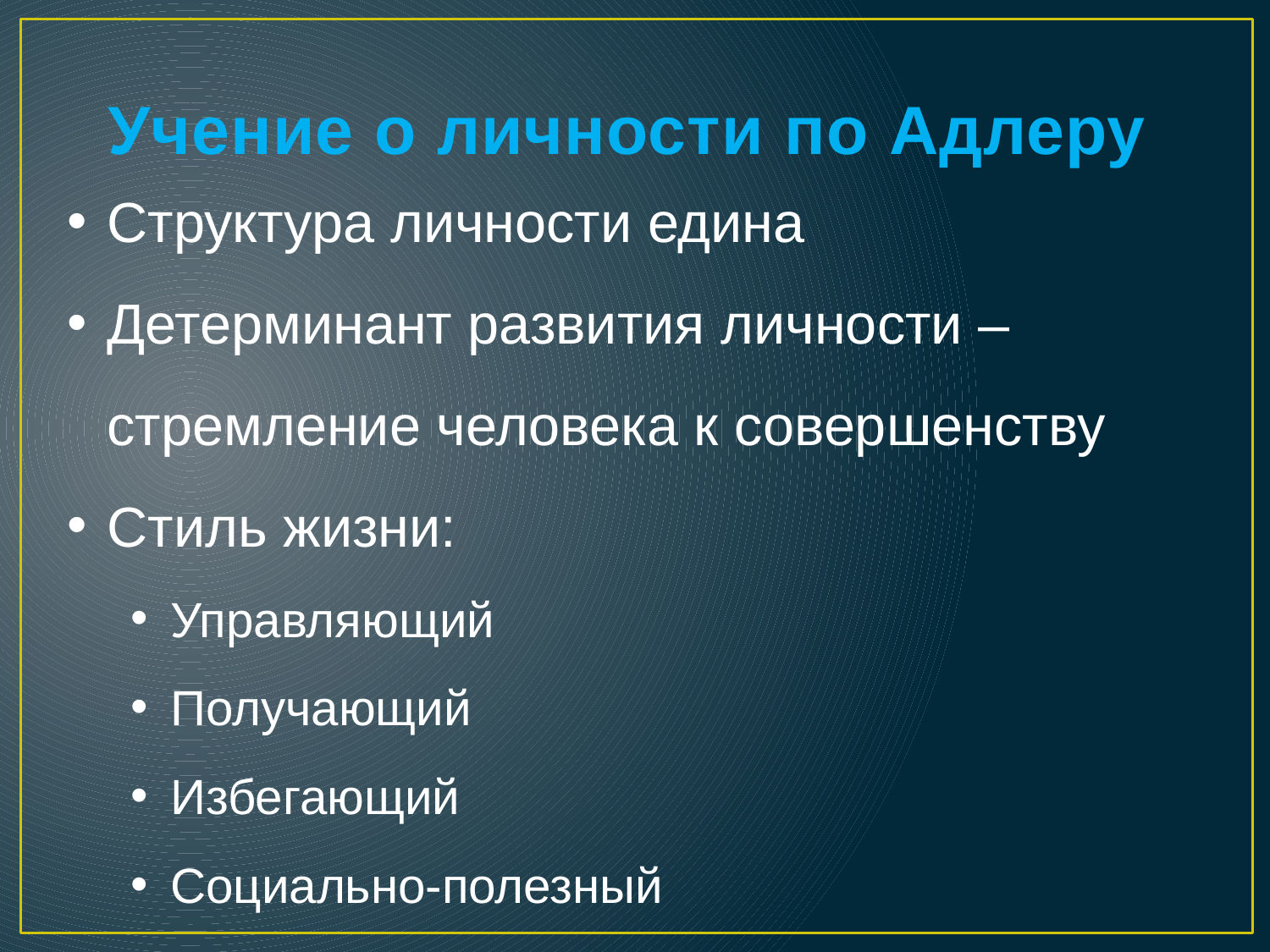

# Учение о личности по Адлеру
Структура личности едина
Детерминант развития личности – стремление человека к совершенству
Стиль жизни:
Управляющий
Получающий
Избегающий
Социально-полезный